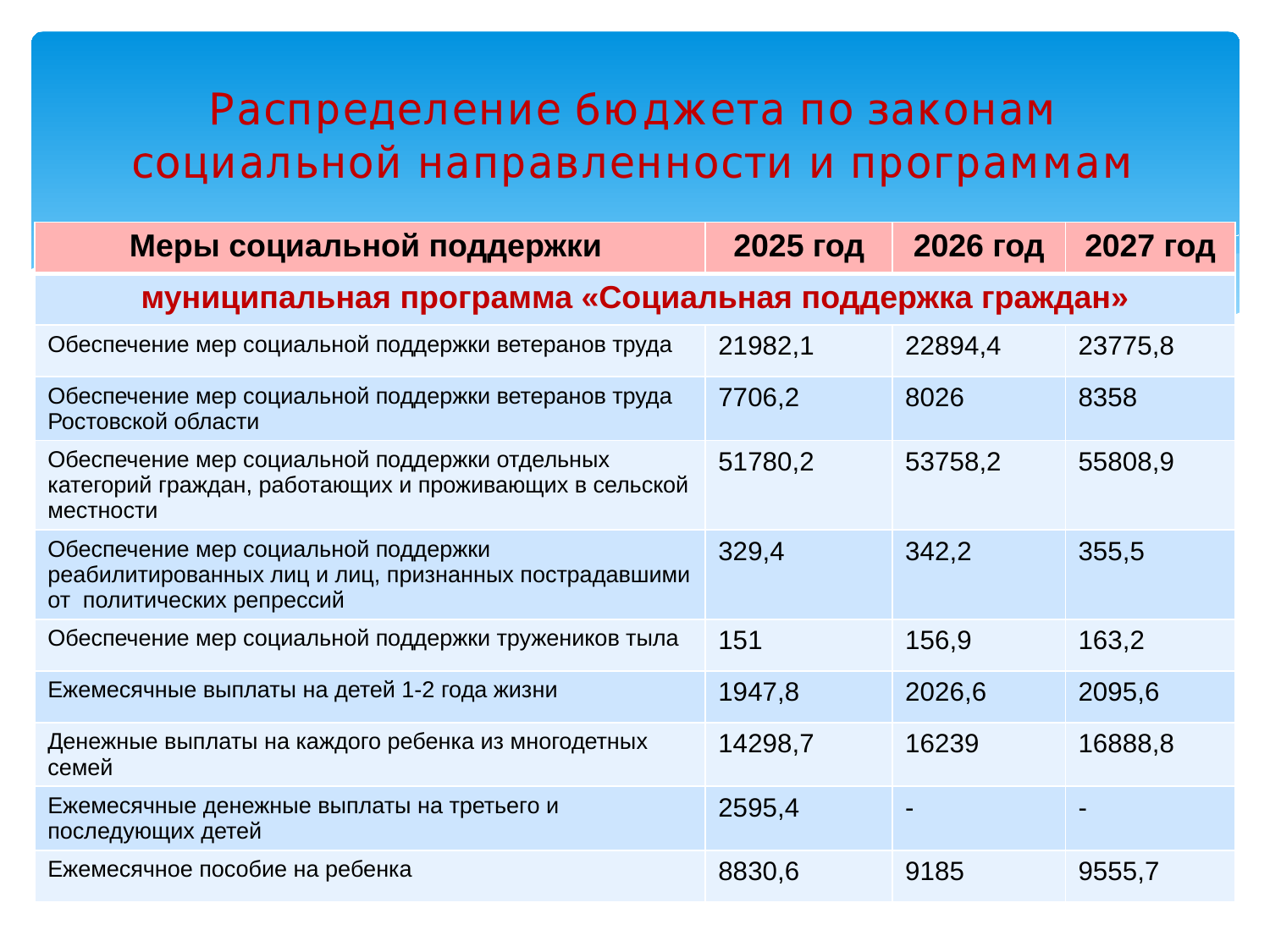

# Распределение бюджета по законам социальной направленности и программам
| Меры социальной поддержки | 2025 год | 2026 год | 2027 год |
| --- | --- | --- | --- |
| муниципальная программа «Социальная поддержка граждан» |  |  |  |
| Обеспечение мер социальной поддержки ветеранов труда | 21982,1 | 22894,4 | 23775,8 |
| Обеспечение мер социальной поддержки ветеранов труда Ростовской области | 7706,2 | 8026 | 8358 |
| Обеспечение мер социальной поддержки отдельных категорий граждан, работающих и проживающих в сельской местности | 51780,2 | 53758,2 | 55808,9 |
| Обеспечение мер социальной поддержки реабилитированных лиц и лиц, признанных пострадавшими от политических репрессий | 329,4 | 342,2 | 355,5 |
| Обеспечение мер социальной поддержки тружеников тыла | 151 | 156,9 | 163,2 |
| Ежемесячные выплаты на детей 1-2 года жизни | 1947,8 | 2026,6 | 2095,6 |
| Денежные выплаты на каждого ребенка из многодетных семей | 14298,7 | 16239 | 16888,8 |
| Ежемесячные денежные выплаты на третьего и последующих детей | 2595,4 | - | - |
| Ежемесячное пособие на ребенка | 8830,6 | 9185 | 9555,7 |